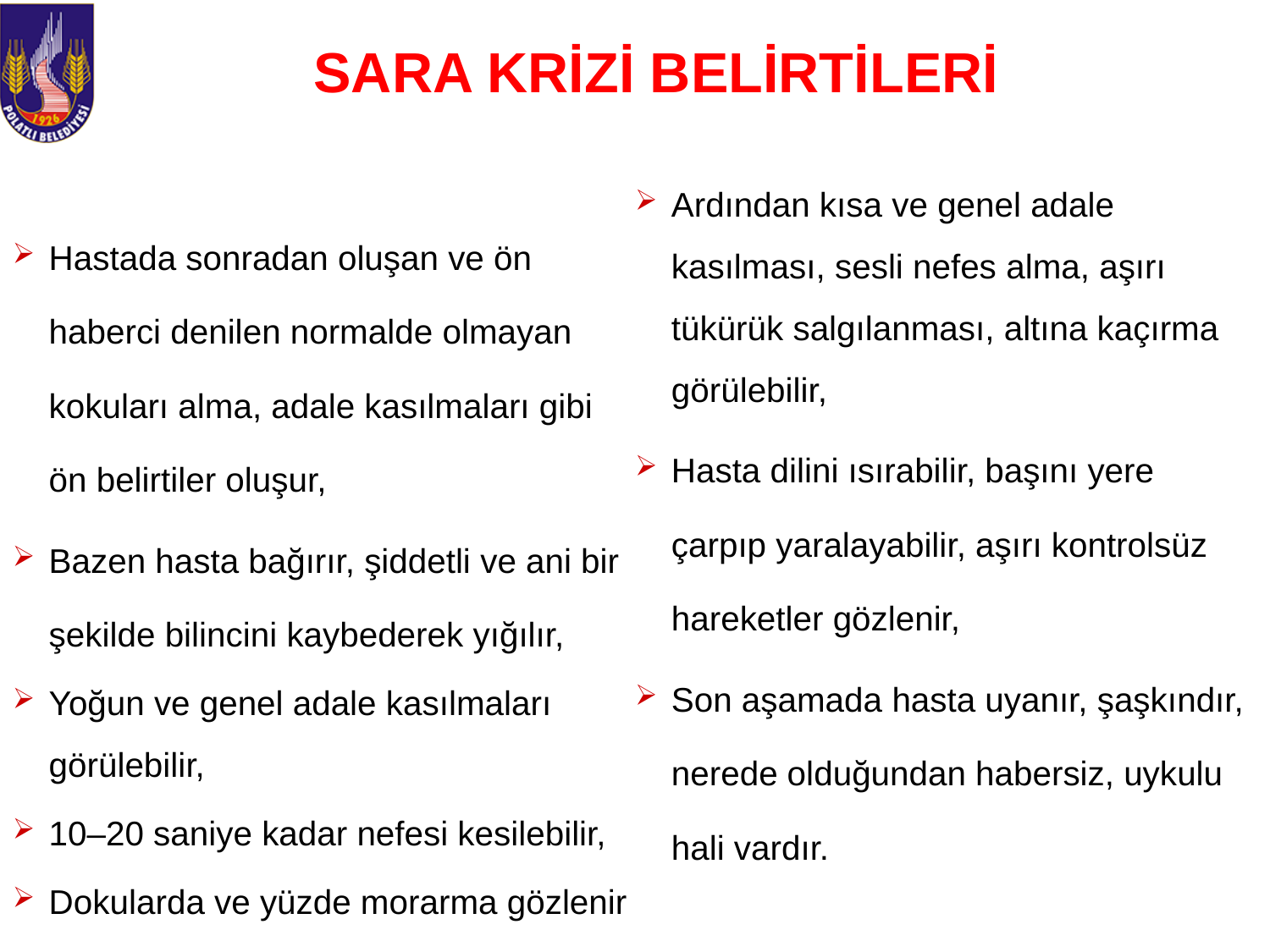

# SARA KRİZİ BELİRTİLERİ

Hastada sonradan oluşan ve ön haberci denilen normalde olmayan kokuları alma, adale kasılmaları gibi ön belirtiler oluşur,
Bazen hasta bağırır, şiddetli ve ani bir şekilde bilincini kaybederek yığılır,
Yoğun ve genel adale kasılmaları görülebilir,
10–20 saniye kadar nefesi kesilebilir,
Dokularda ve yüzde morarma gözlenir
Ardından kısa ve genel adale kasılması, sesli nefes alma, aşırı tükürük salgılanması, altına kaçırma görülebilir,
Hasta dilini ısırabilir, başını yere çarpıp yaralayabilir, aşırı kontrolsüz hareketler gözlenir,
Son aşamada hasta uyanır, şaşkındır, nerede olduğundan habersiz, uykulu hali vardır.